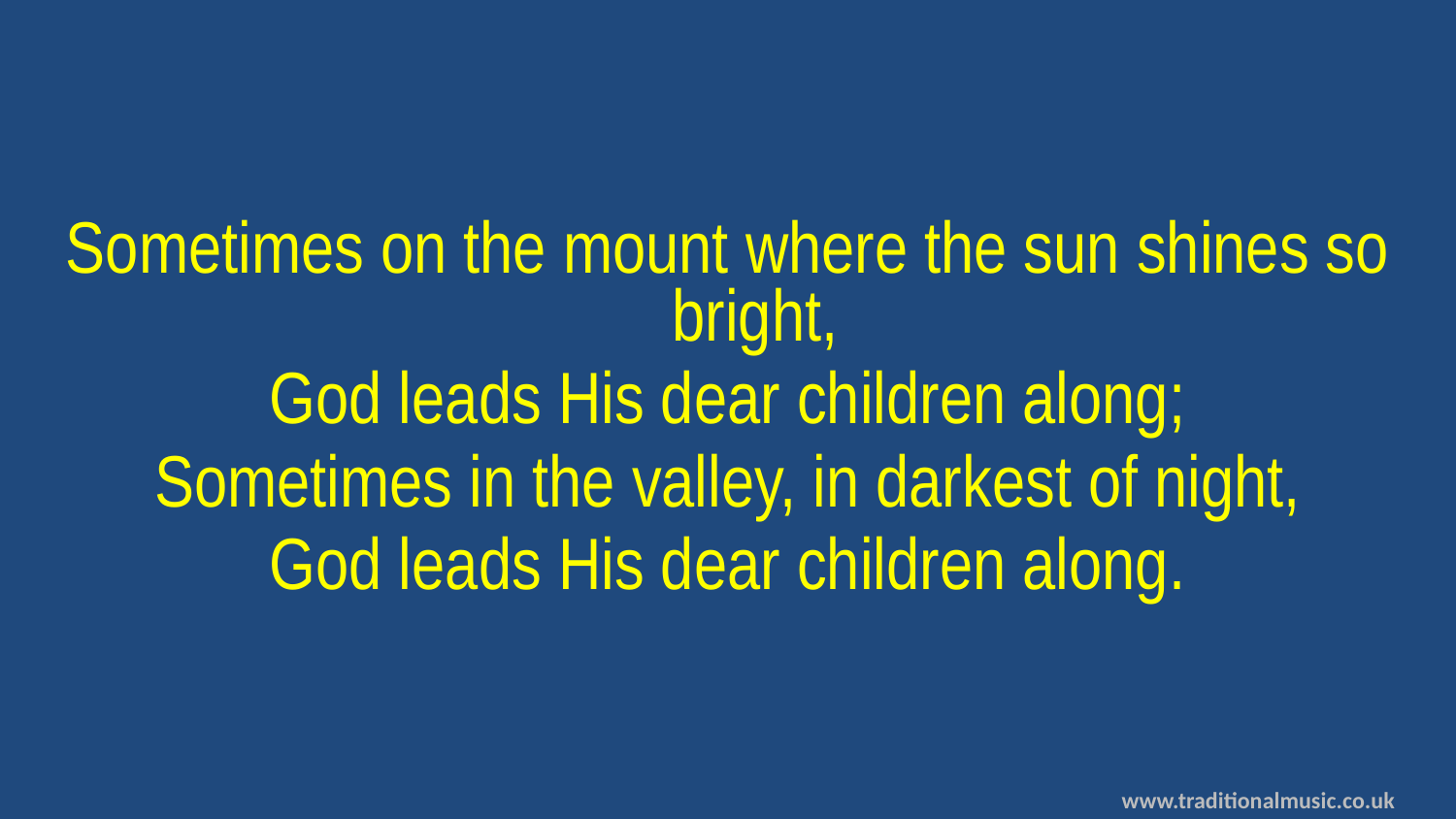

Sometimes on the mount where the sun shines so bright,
God leads His dear children along;
Sometimes in the valley, in darkest of night,
God leads His dear children along.